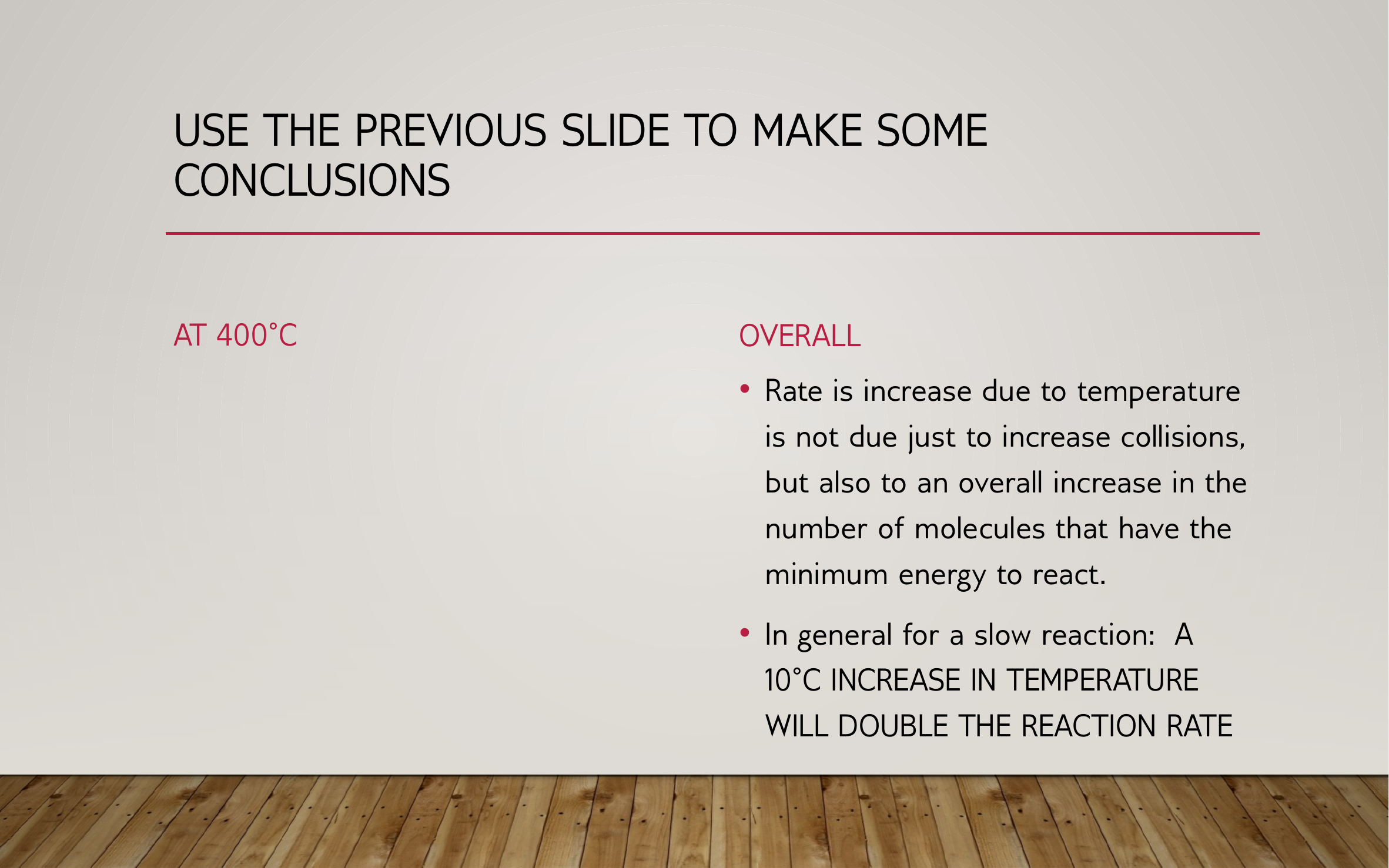

# Use the previous Slide to Make some Conclusions
At 400˚C
Overall
Rate is increase due to temperature is not due just to increase collisions, but also to an overall increase in the number of molecules that have the minimum energy to react.
In general for a slow reaction:  A 10˚C INCREASE IN TEMPERATURE WILL DOUBLE THE REACTION RATE